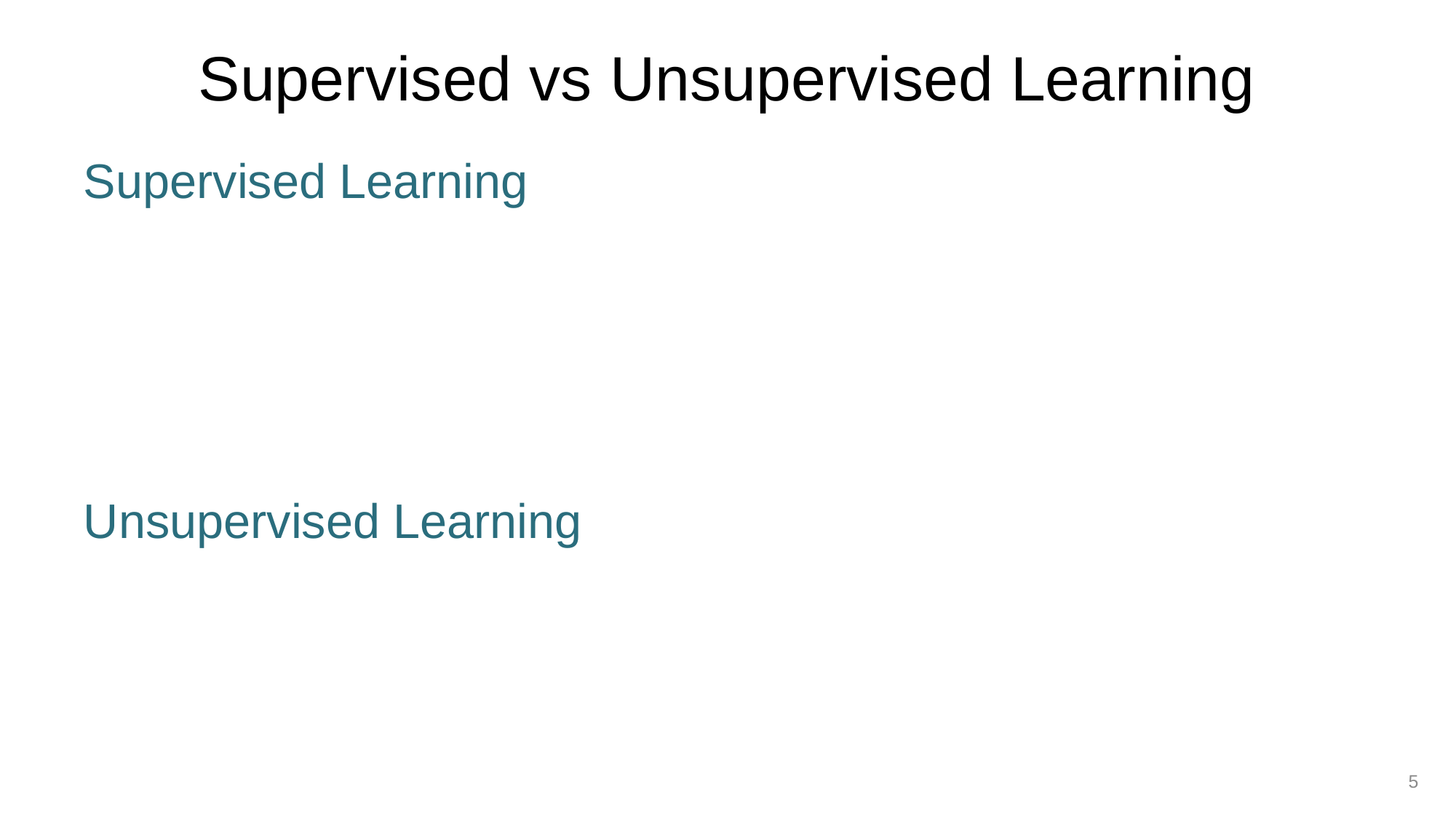

# Supervised vs Unsupervised Learning
Supervised Learning

Unsupervised Learning

5